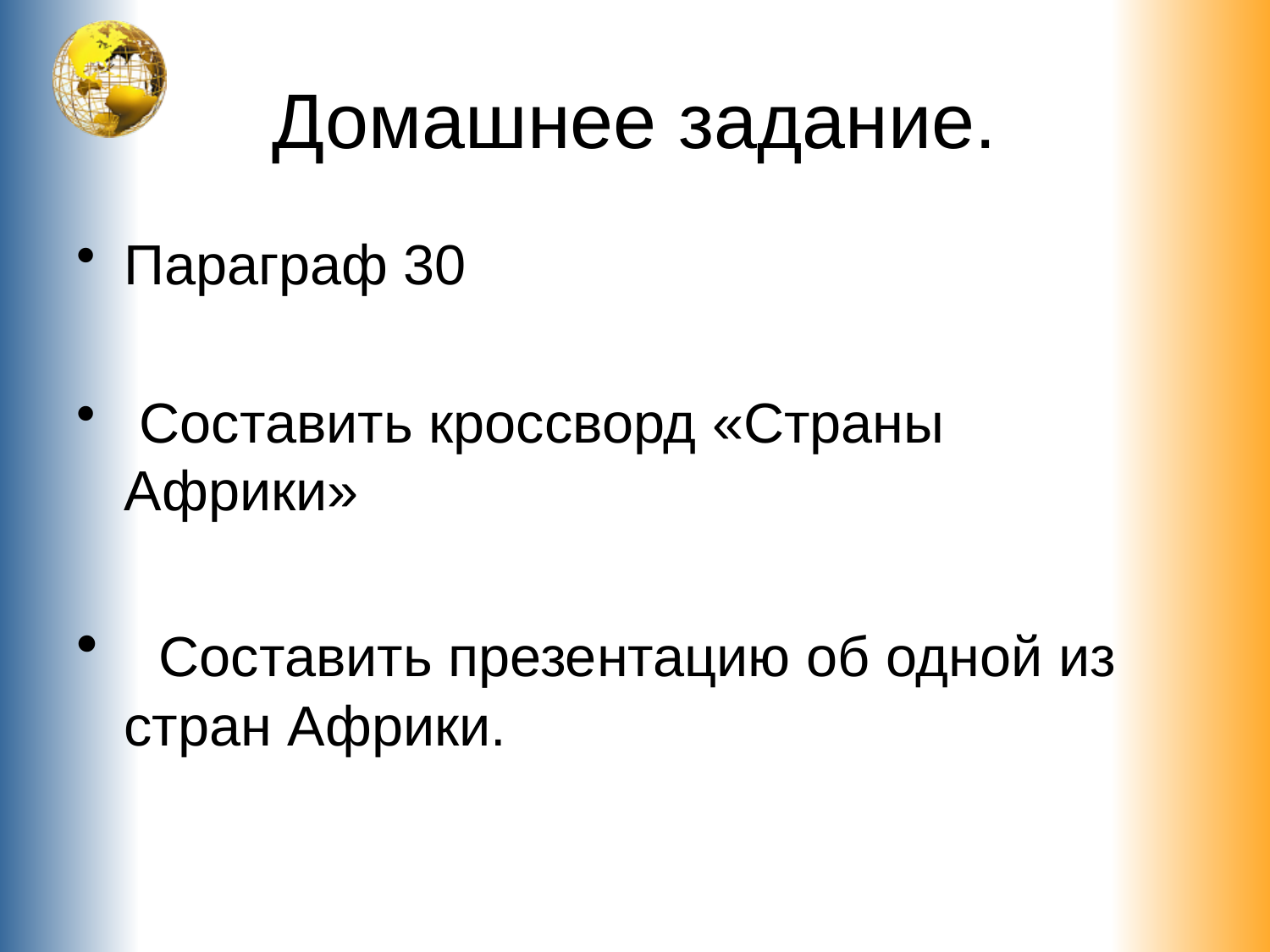

# Домашнее задание.
Параграф 30

 Составить кроссворд «Страны Африки»

  Составить презентацию об одной из стран Африки.